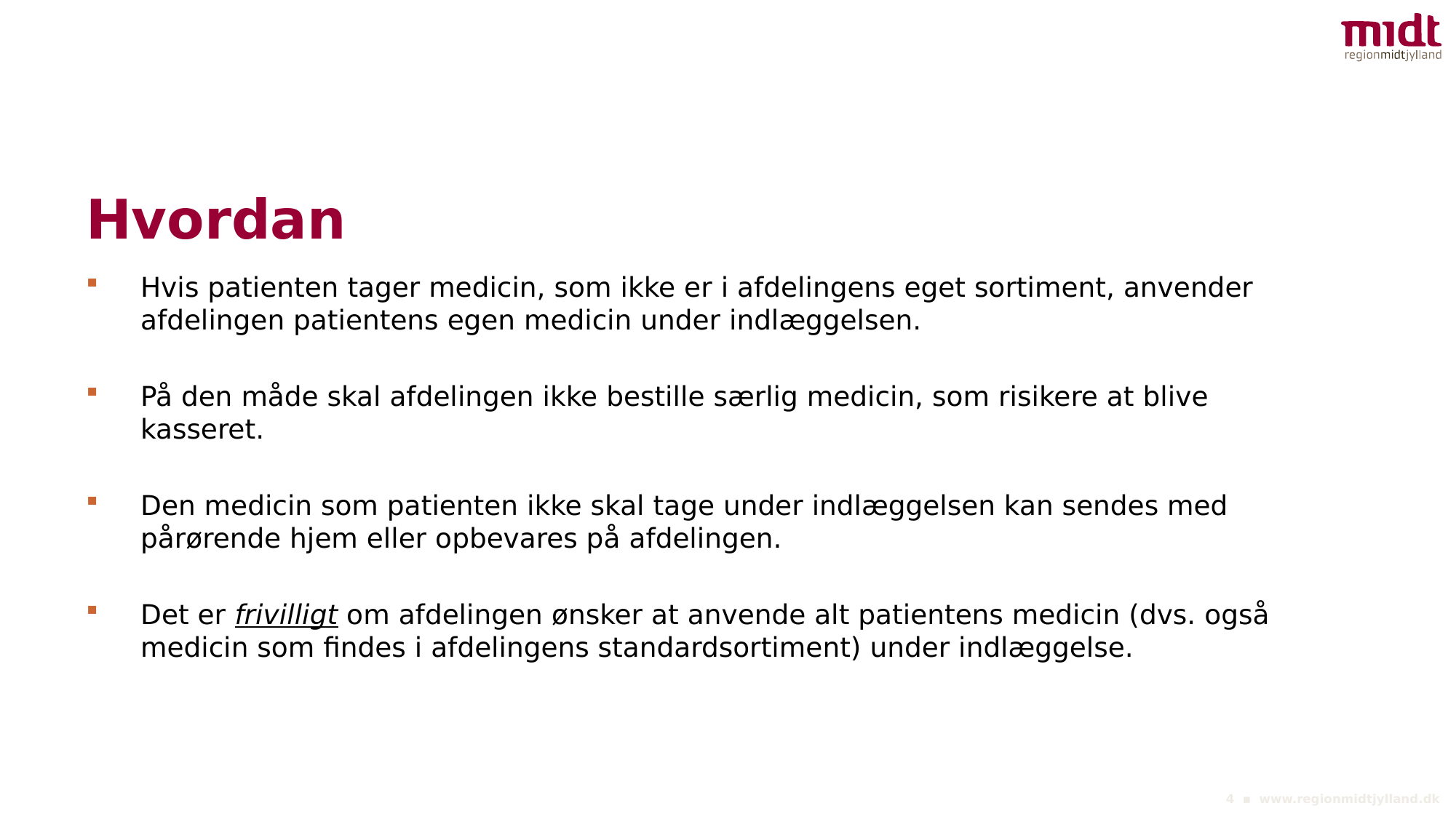

# Hvordan
Hvis patienten tager medicin, som ikke er i afdelingens eget sortiment, anvender afdelingen patientens egen medicin under indlæggelsen.

På den måde skal afdelingen ikke bestille særlig medicin, som risikere at blive kasseret.

Den medicin som patienten ikke skal tage under indlæggelsen kan sendes med pårørende hjem eller opbevares på afdelingen.

Det er frivilligt om afdelingen ønsker at anvende alt patientens medicin (dvs. også medicin som findes i afdelingens standardsortiment) under indlæggelse.